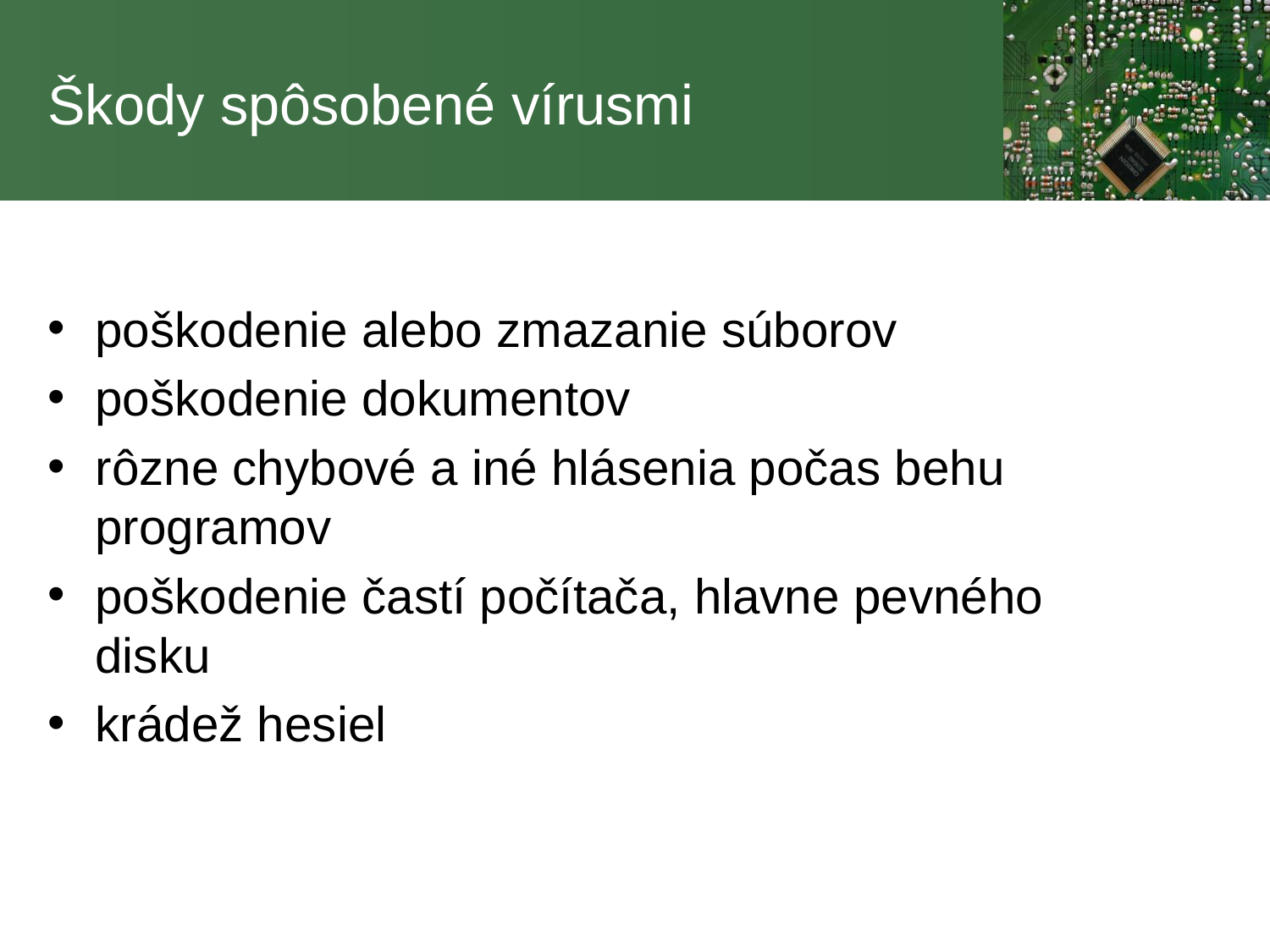

# Škody spôsobené vírusmi

poškodenie alebo zmazanie súborov
poškodenie dokumentov
rôzne chybové a iné hlásenia počas behu programov
poškodenie častí počítača, hlavne pevného disku
krádež hesiel